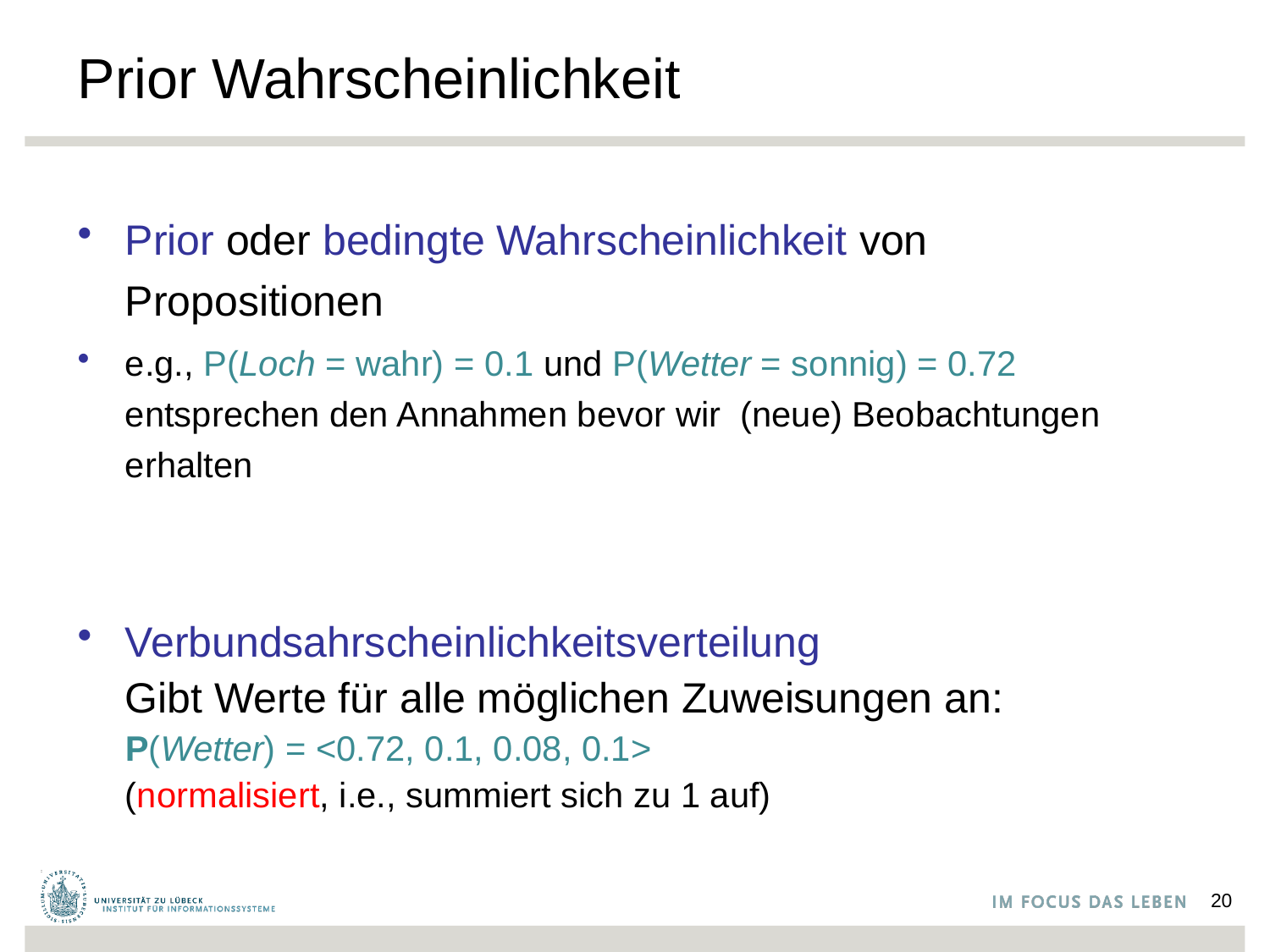

# Prior Wahrscheinlichkeit
Prior oder bedingte Wahrscheinlichkeit von Propositionen
e.g., P(Loch = wahr) = 0.1 und P(Wetter = sonnig) = 0.72 entsprechen den Annahmen bevor wir  (neue) Beobachtungen erhalten

Verbundsahrscheinlichkeitsverteilung
Gibt Werte für alle möglichen Zuweisungen an:
P(Wetter) = <0.72, 0.1, 0.08, 0.1>
(normalisiert, i.e., summiert sich zu 1 auf)

20